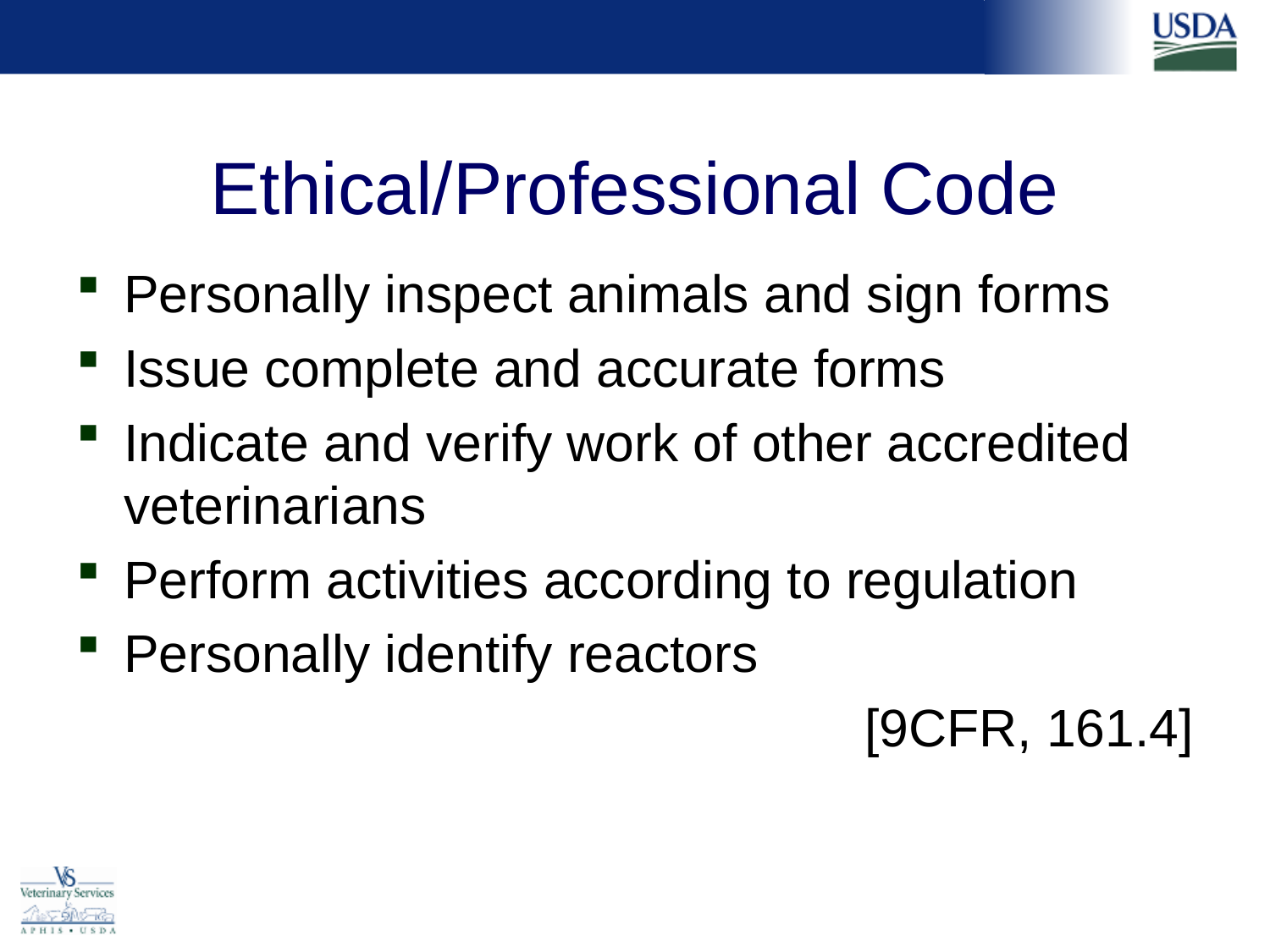

# Ethical/Professional Code
Personally inspect animals and sign forms
Issue complete and accurate forms
Indicate and verify work of other accredited veterinarians
Perform activities according to regulation
Personally identify reactors
[9CFR, 161.4]